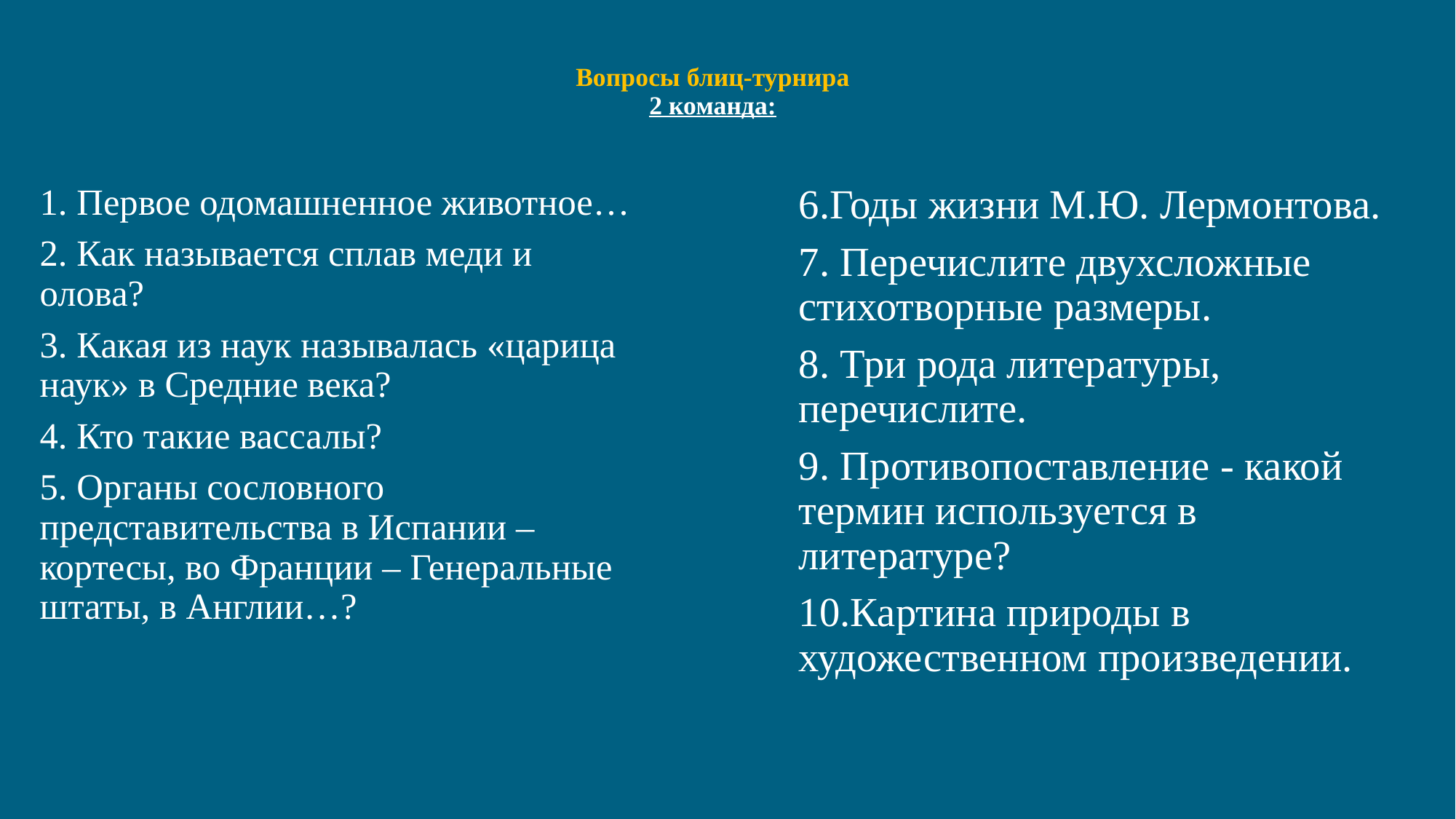

# Вопросы блиц-турнира 2 команда:
1. Первое одомашненное животное…
2. Как называется сплав меди и олова?
3. Какая из наук называлась «царица наук» в Средние века?
4. Кто такие вассалы?
5. Органы сословного представительства в Испании – кортесы, во Франции – Генеральные штаты, в Англии…?

6.Годы жизни М.Ю. Лермонтова.
7. Перечислите двухсложные стихотворные размеры.
8. Три рода литературы, перечислите.
9. Противопоставление - какой термин используется в литературе?
10.Картина природы в художественном произведении.